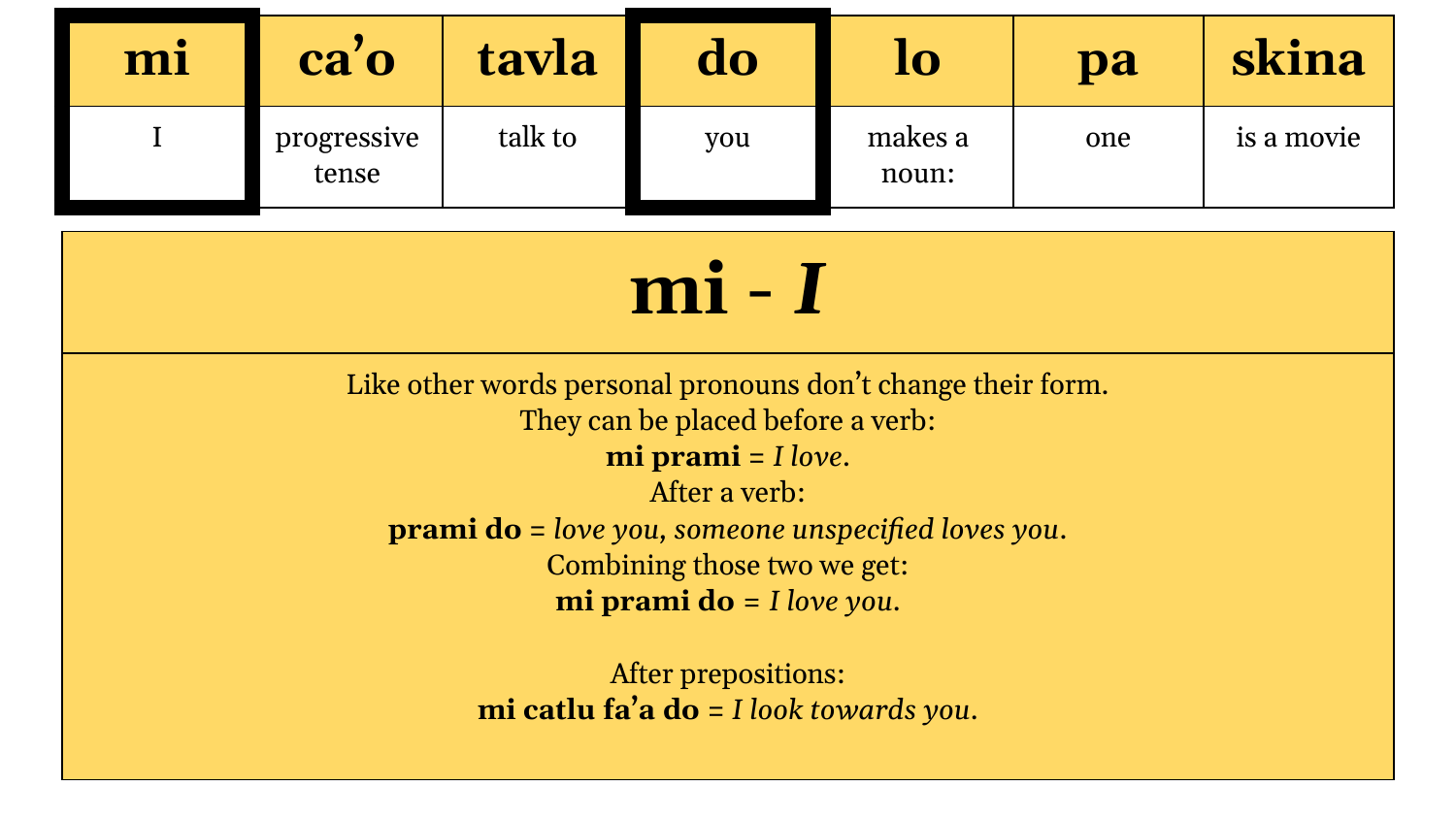

| mi | ca’o | tavla | do | lo | pa | skina |
| --- | --- | --- | --- | --- | --- | --- |
| I | progressive tense | talk to | you | makes a noun: | one | is a movie |
| mi - I |  |  |  |  |  |
| --- | --- | --- | --- | --- | --- |
| Like other words personal pronouns don’t change their form. They can be placed before a verb: mi prami = I love. After a verb: prami do = love you, someone unspecified loves you. Combining those two we get: mi prami do = I love you. After prepositions: mi catlu fa’a do = I look towards you. |  |  |  |  |  |